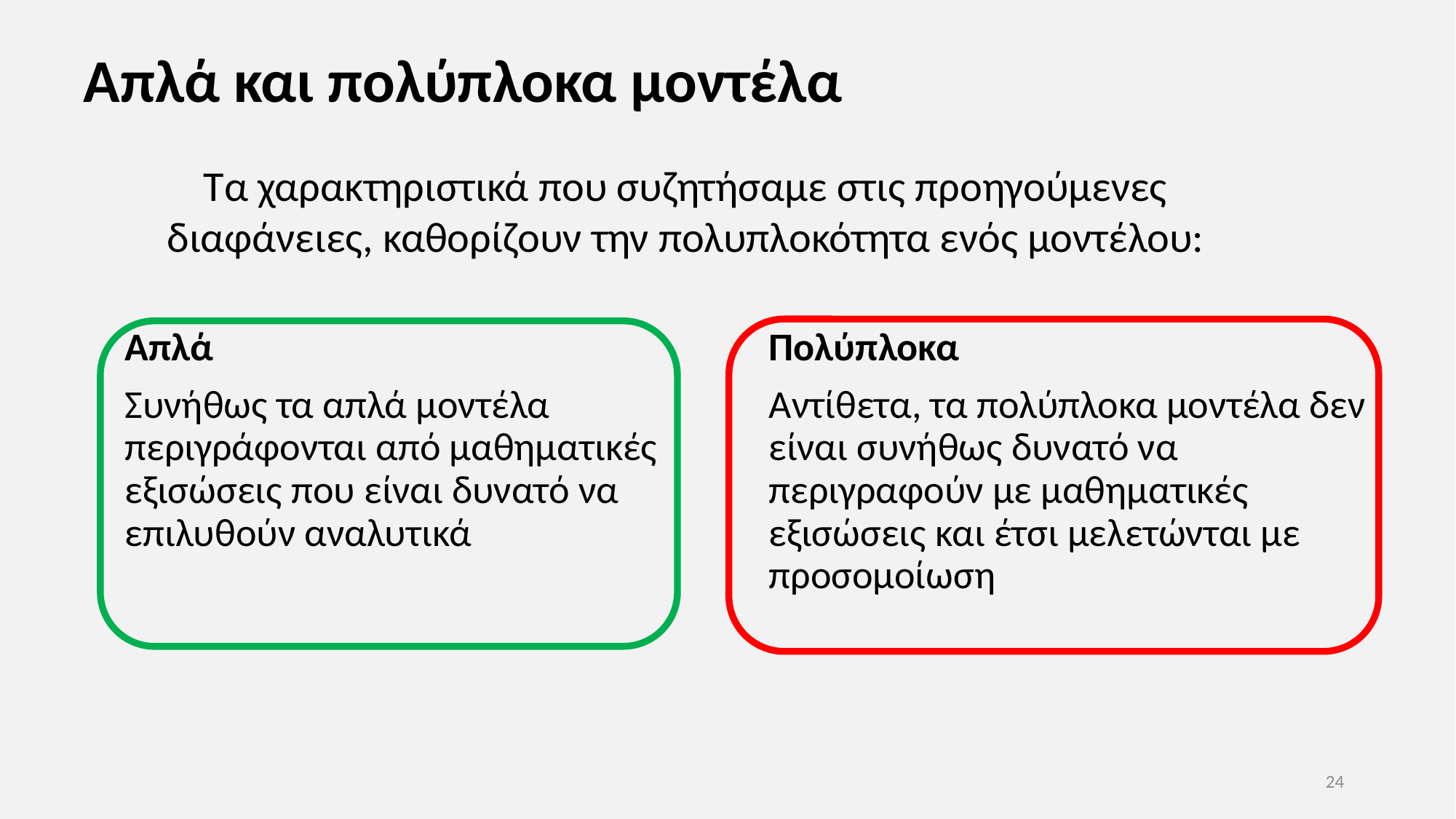

# Απλά και πολύπλοκα μοντέλα
Τα χαρακτηριστικά που συζητήσαμε στις προηγούμενες διαφάνειες, καθορίζουν την πολυπλοκότητα ενός μοντέλου:

Απλά
Συνήθως τα απλά μοντέλα περιγράφονται από μαθηματικές εξισώσεις που είναι δυνατό να επιλυθούν αναλυτικά

Πολύπλοκα
Αντίθετα, τα πολύπλοκα μοντέλα δεν είναι συνήθως δυνατό να περιγραφούν με μαθηματικές εξισώσεις και έτσι μελετώνται με προσομοίωση

24